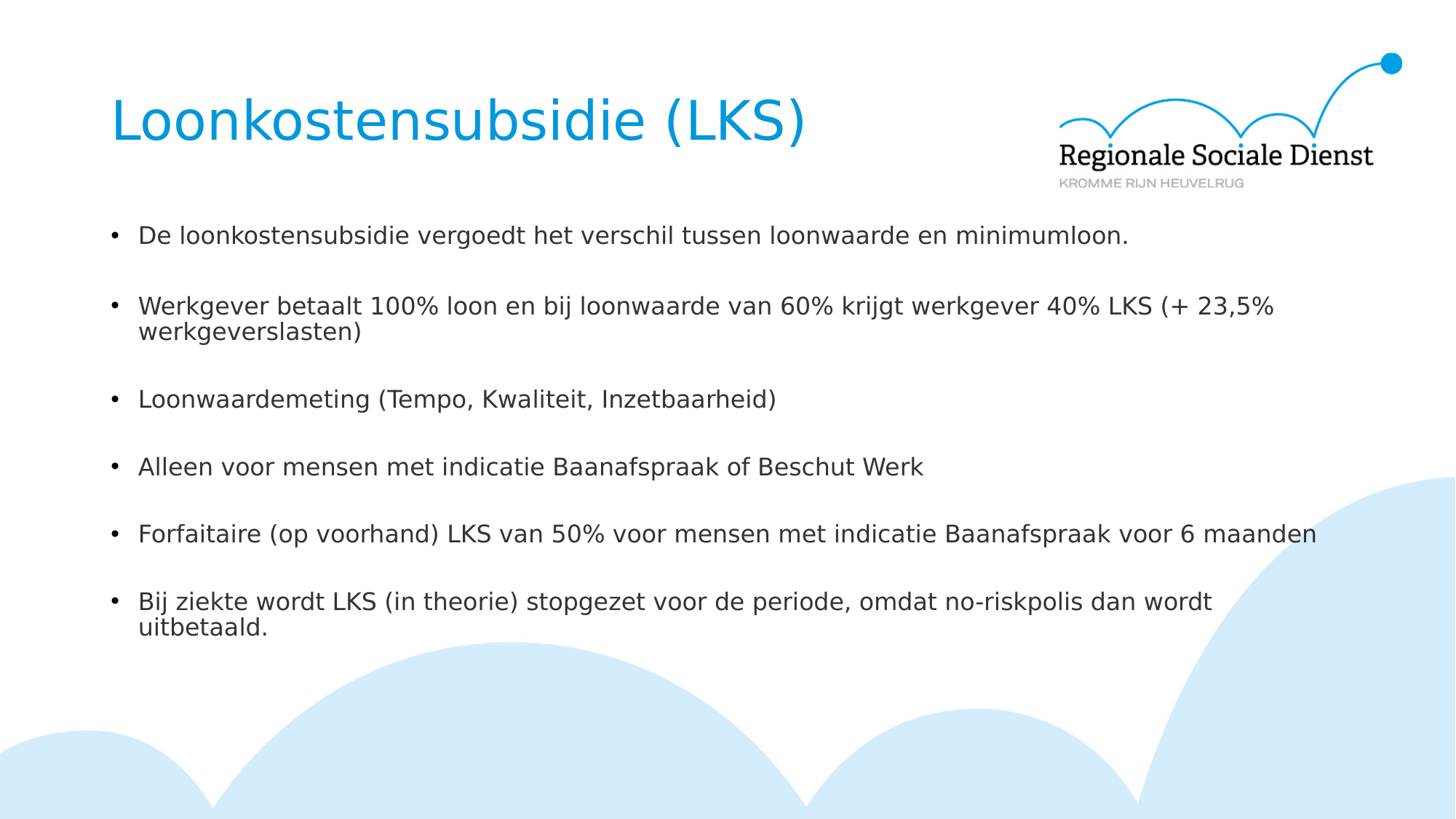

# Loonkostensubsidie (LKS)
De loonkostensubsidie vergoedt het verschil tussen loonwaarde en minimumloon.
Werkgever betaalt 100% loon en bij loonwaarde van 60% krijgt werkgever 40% LKS (+ 23,5% werkgeverslasten)
Loonwaardemeting (Tempo, Kwaliteit, Inzetbaarheid)
Alleen voor mensen met indicatie Baanafspraak of Beschut Werk
Forfaitaire (op voorhand) LKS van 50% voor mensen met indicatie Baanafspraak voor 6 maanden
Bij ziekte wordt LKS (in theorie) stopgezet voor de periode, omdat no-riskpolis dan wordt uitbetaald.